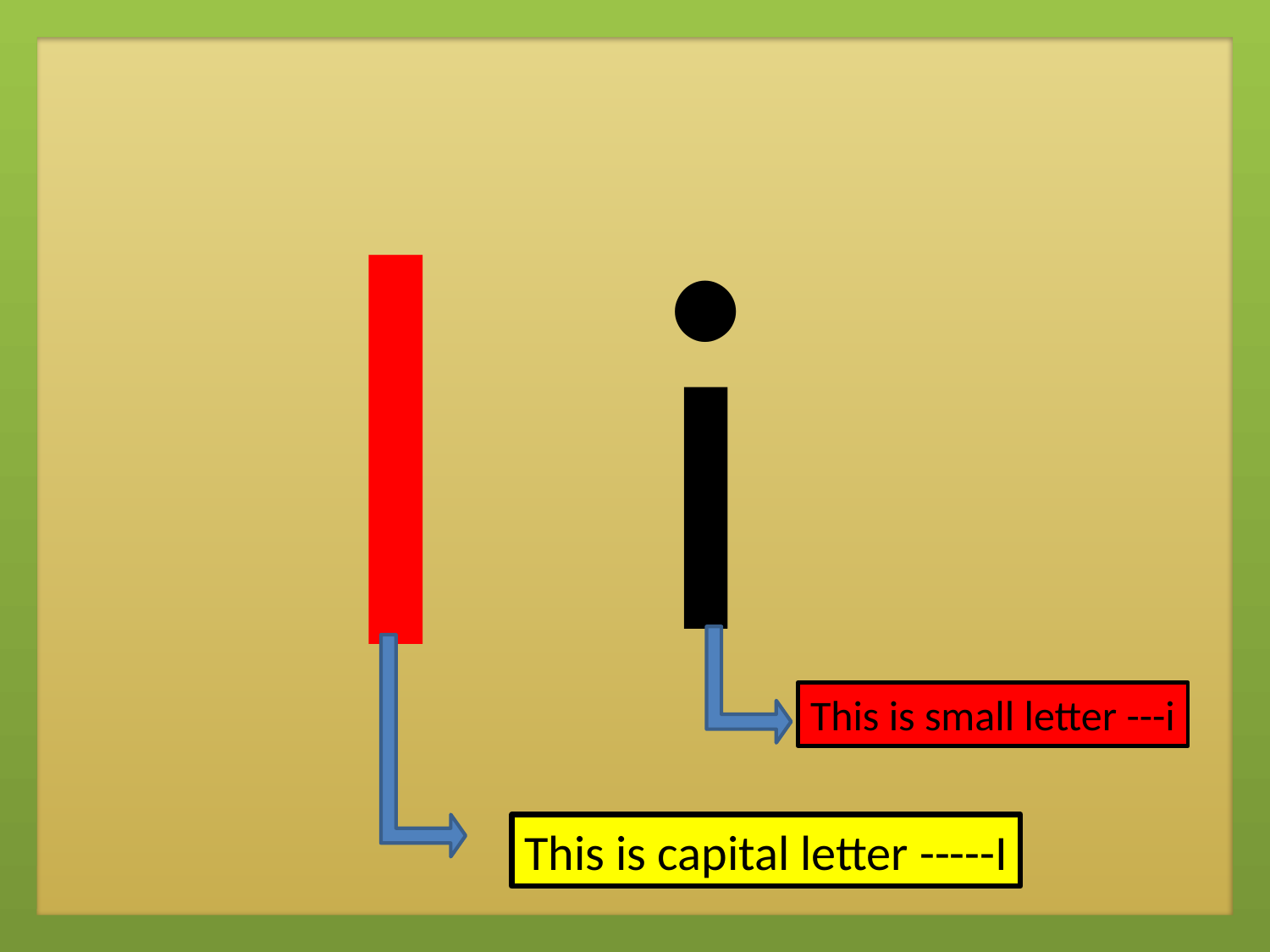

I
i

This is small letter ---i

This is capital letter -----I